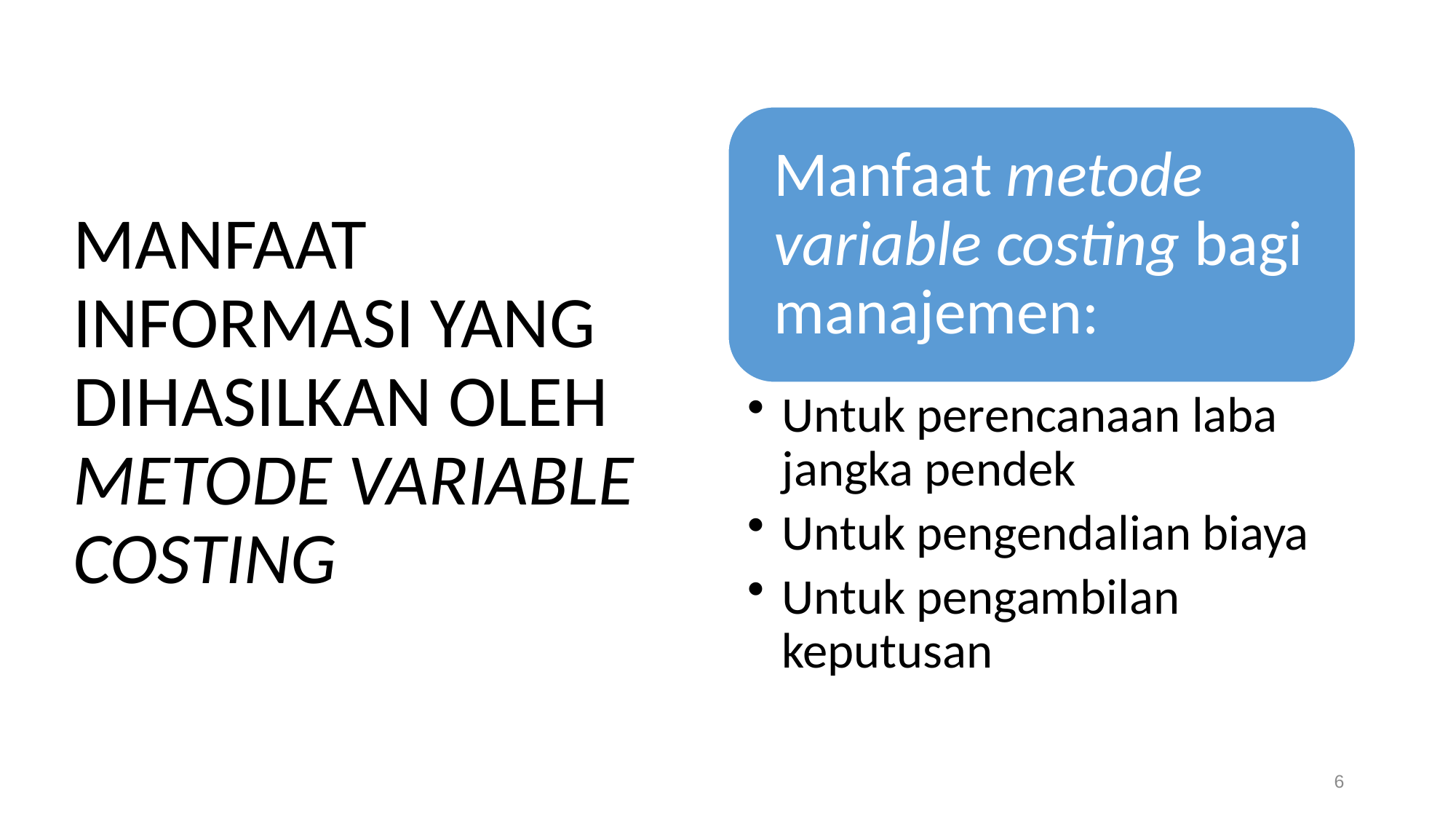

# MANFAAT INFORMASI YANG DIHASILKAN OLEH METODE VARIABLE COSTING
Manfaat metode variable costing bagi manajemen:
Untuk perencanaan laba jangka pendek
Untuk pengendalian biaya
Untuk pengambilan keputusan
6